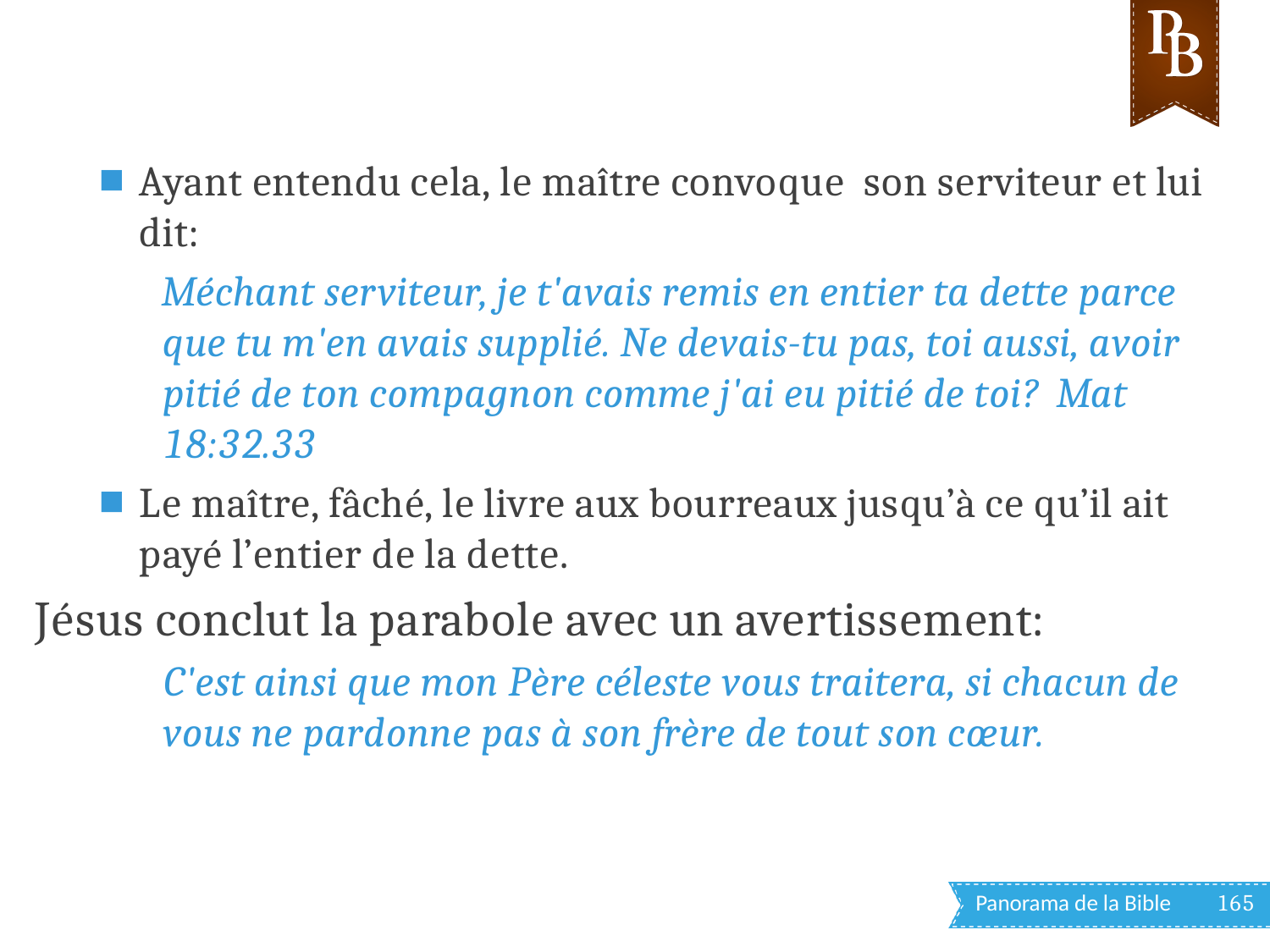

Ayant entendu cela, le maître convoque  son serviteur et lui dit:
Méchant serviteur, je t'avais remis en entier ta dette parce que tu m'en avais supplié. Ne devais-tu pas, toi aussi, avoir pitié de ton compagnon comme j'ai eu pitié de toi?  Mat 18:32.33
Le maître, fâché, le livre aux bourreaux jusqu’à ce qu’il ait payé l’entier de la dette.
Jésus conclut la parabole avec un avertissement:
C'est ainsi que mon Père céleste vous traitera, si chacun de vous ne pardonne pas à son frère de tout son cœur.